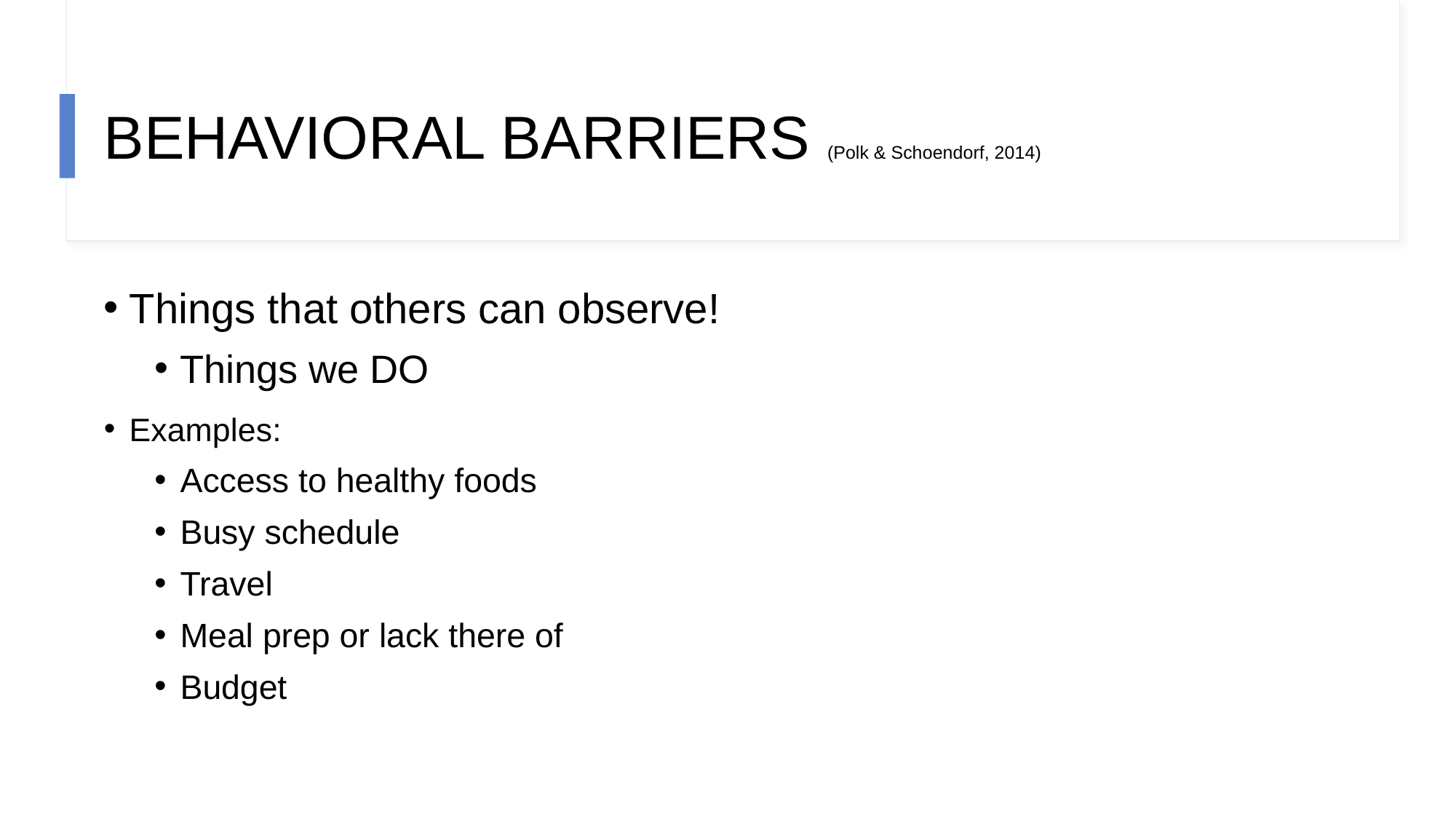

# BEHAVIORAL BARRIERS (Polk & Schoendorf, 2014)
Things that others can observe!
Things we DO
Examples:
Access to healthy foods
Busy schedule
Travel
Meal prep or lack there of
Budget